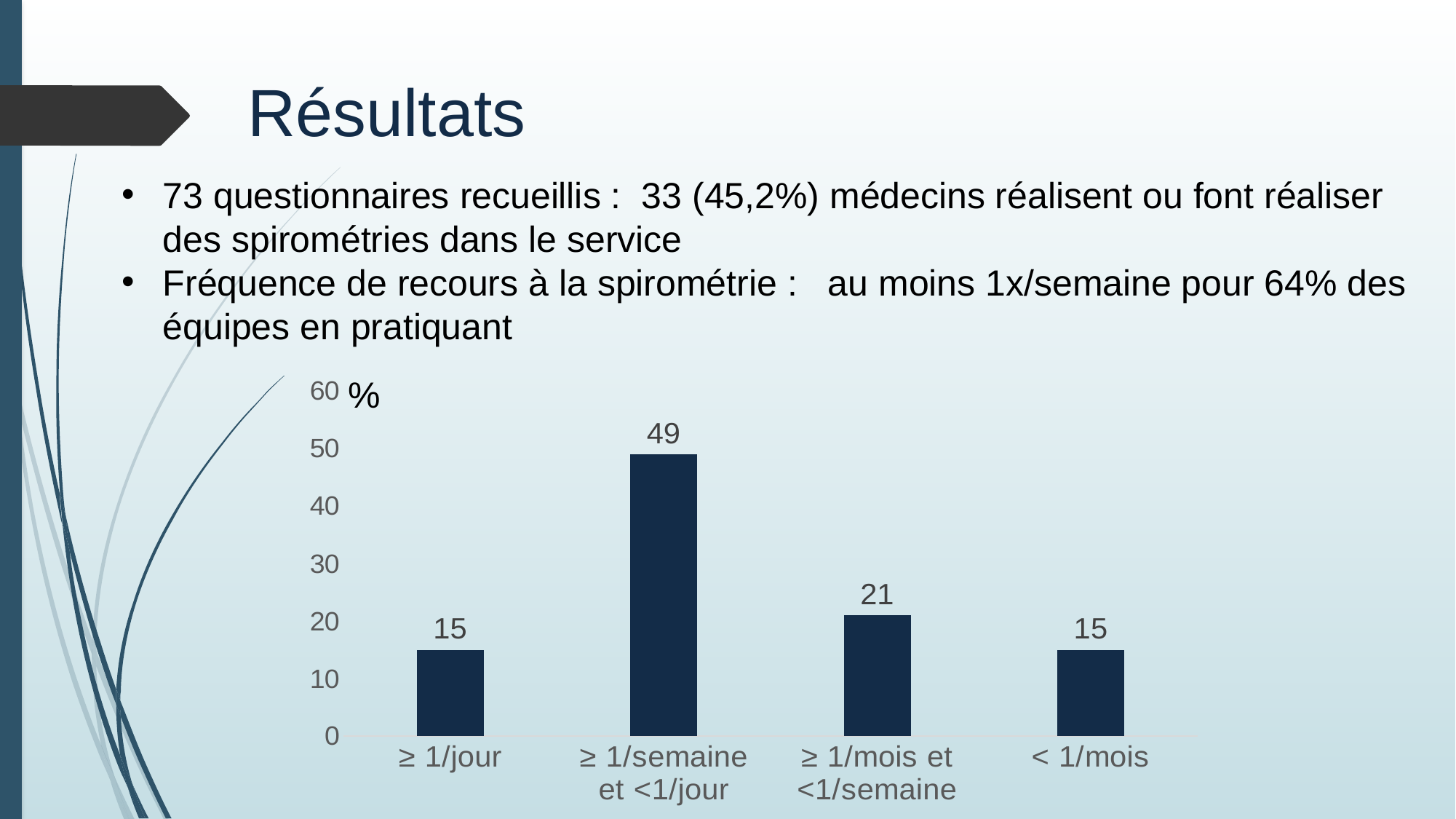

# Résultats
73 questionnaires recueillis :  33 (45,2%) médecins réalisent ou font réaliser des spirométries dans le service
Fréquence de recours à la spirométrie :   au moins 1x/semaine pour 64% des équipes en pratiquant

### Chart

| Category | Série 1 |
|---|---|
| ≥ 1/jour | 15.0 |
| ≥ 1/semaine et <1/jour | 49.0 |
| ≥ 1/mois et <1/semaine | 21.0 |
| < 1/mois | 15.0 |
%